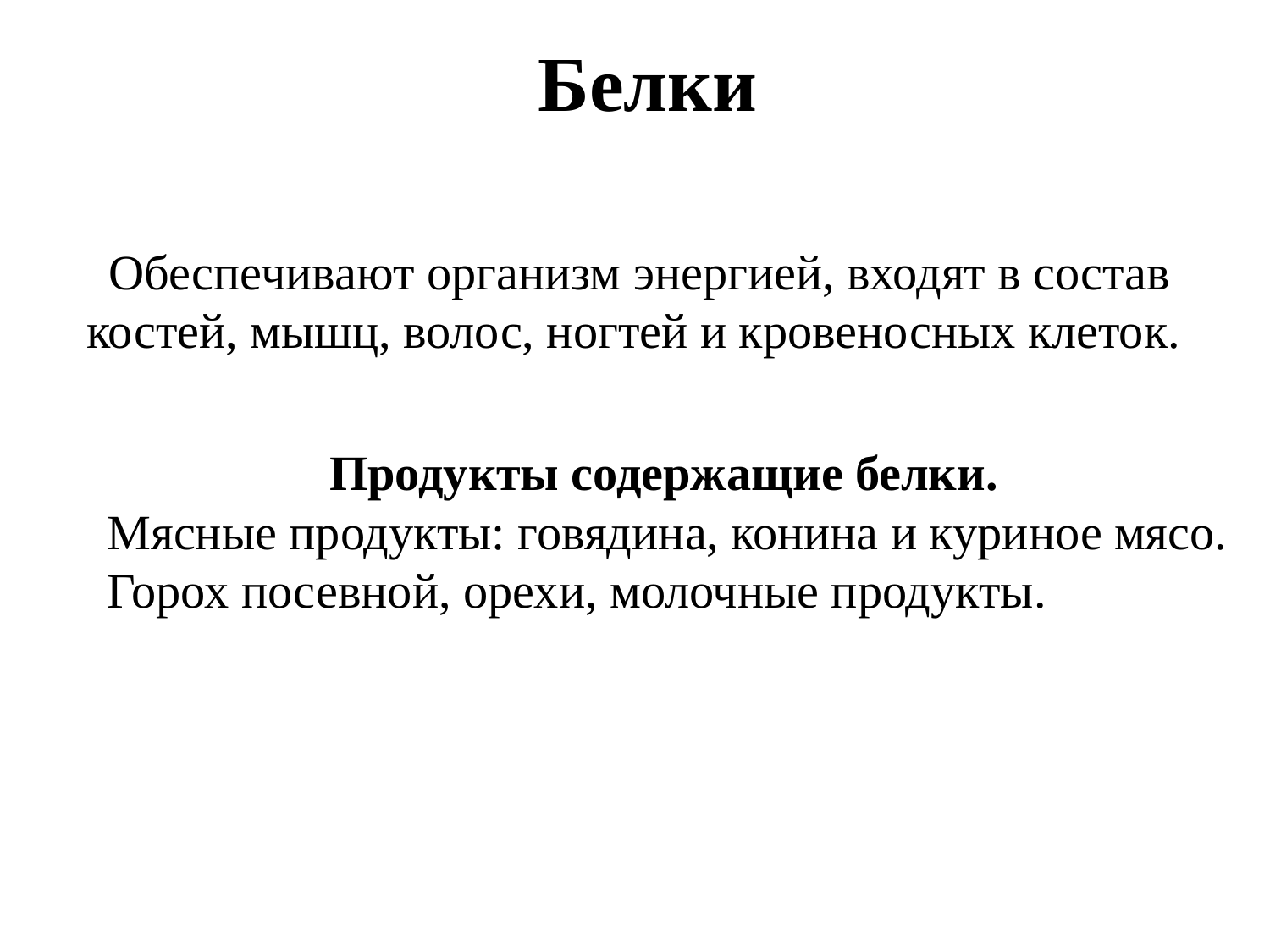

# Белки
Обеспечивают организм энергией, входят в состав костей, мышц, волос, ногтей и кровеносных клеток.

Продукты содержащие белки.
Мясные продукты: говядина, конина и куриное мясо.
Горох посевной, орехи, молочные продукты.